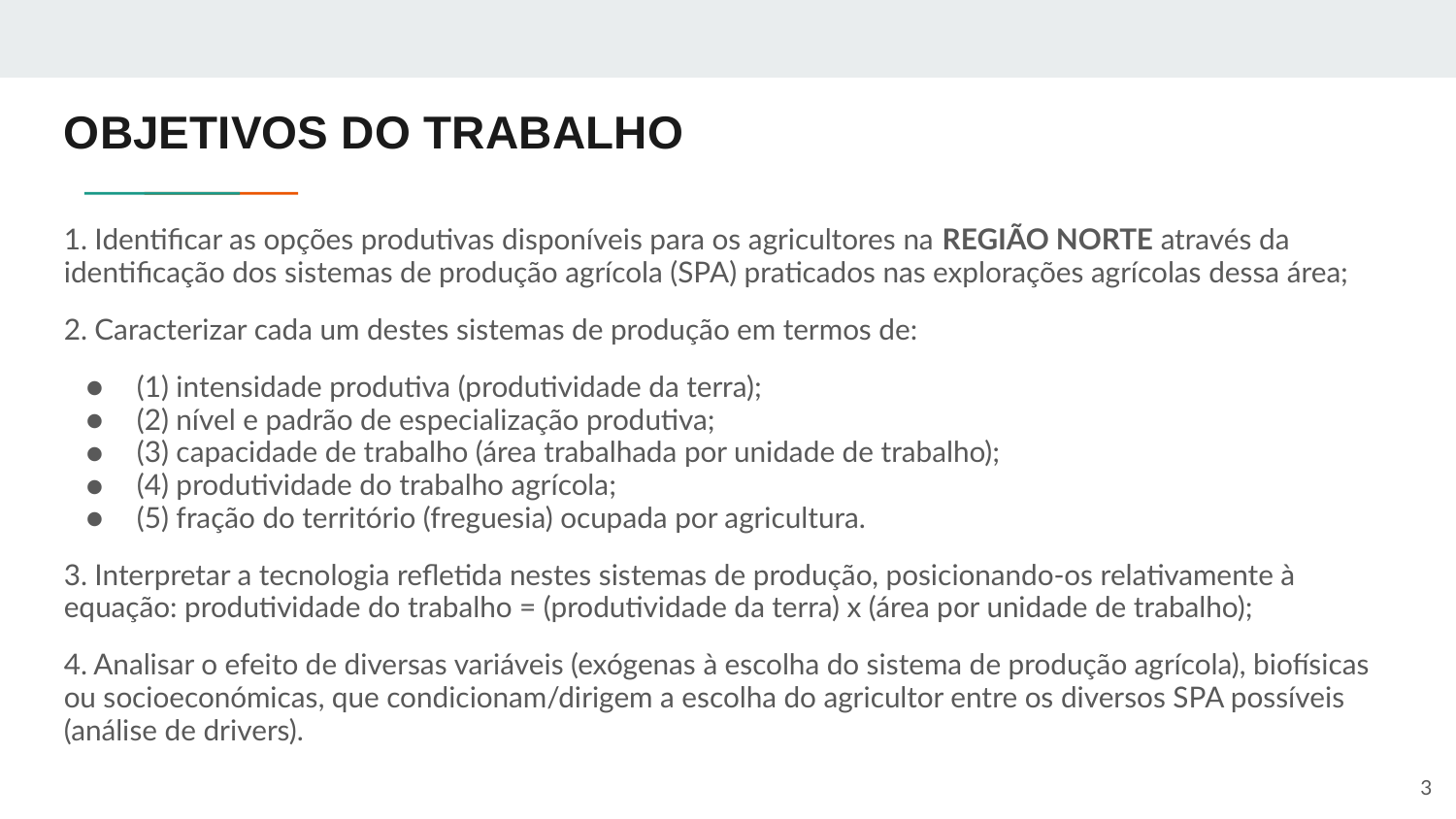

# OBJETIVOS DO TRABALHO
1. Identificar as opções produtivas disponíveis para os agricultores na REGIÃO NORTE através da identificação dos sistemas de produção agrícola (SPA) praticados nas explorações agrícolas dessa área;
2. Caracterizar cada um destes sistemas de produção em termos de:
(1) intensidade produtiva (produtividade da terra);
(2) nível e padrão de especialização produtiva;
(3) capacidade de trabalho (área trabalhada por unidade de trabalho);
(4) produtividade do trabalho agrícola;
(5) fração do território (freguesia) ocupada por agricultura.
3. Interpretar a tecnologia refletida nestes sistemas de produção, posicionando-os relativamente à equação: produtividade do trabalho = (produtividade da terra) x (área por unidade de trabalho);
4. Analisar o efeito de diversas variáveis (exógenas à escolha do sistema de produção agrícola), biofísicas ou socioeconómicas, que condicionam/dirigem a escolha do agricultor entre os diversos SPA possíveis (análise de drivers).

3